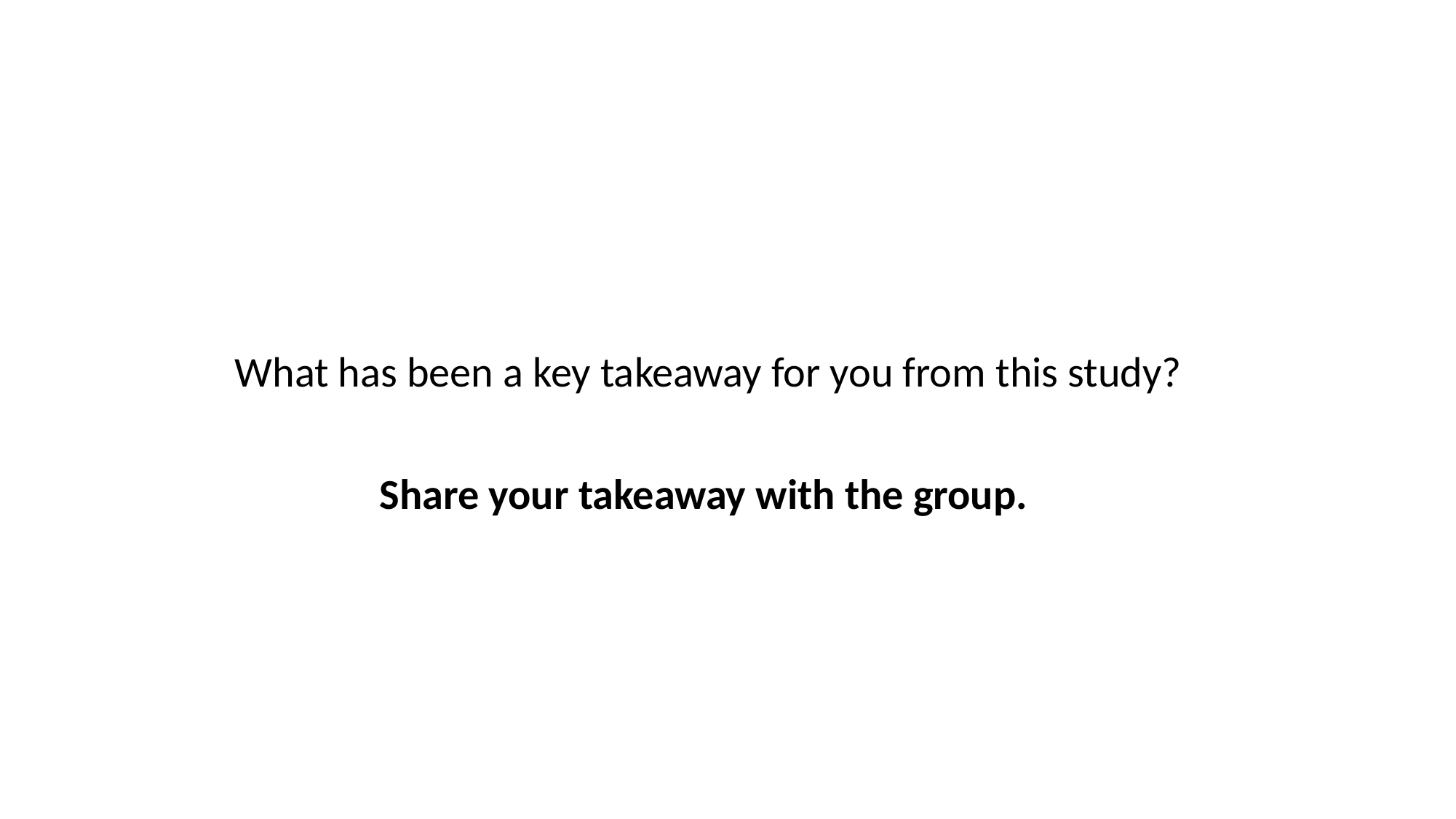

What has been a key takeaway for you from this study?

Share your takeaway with the group.